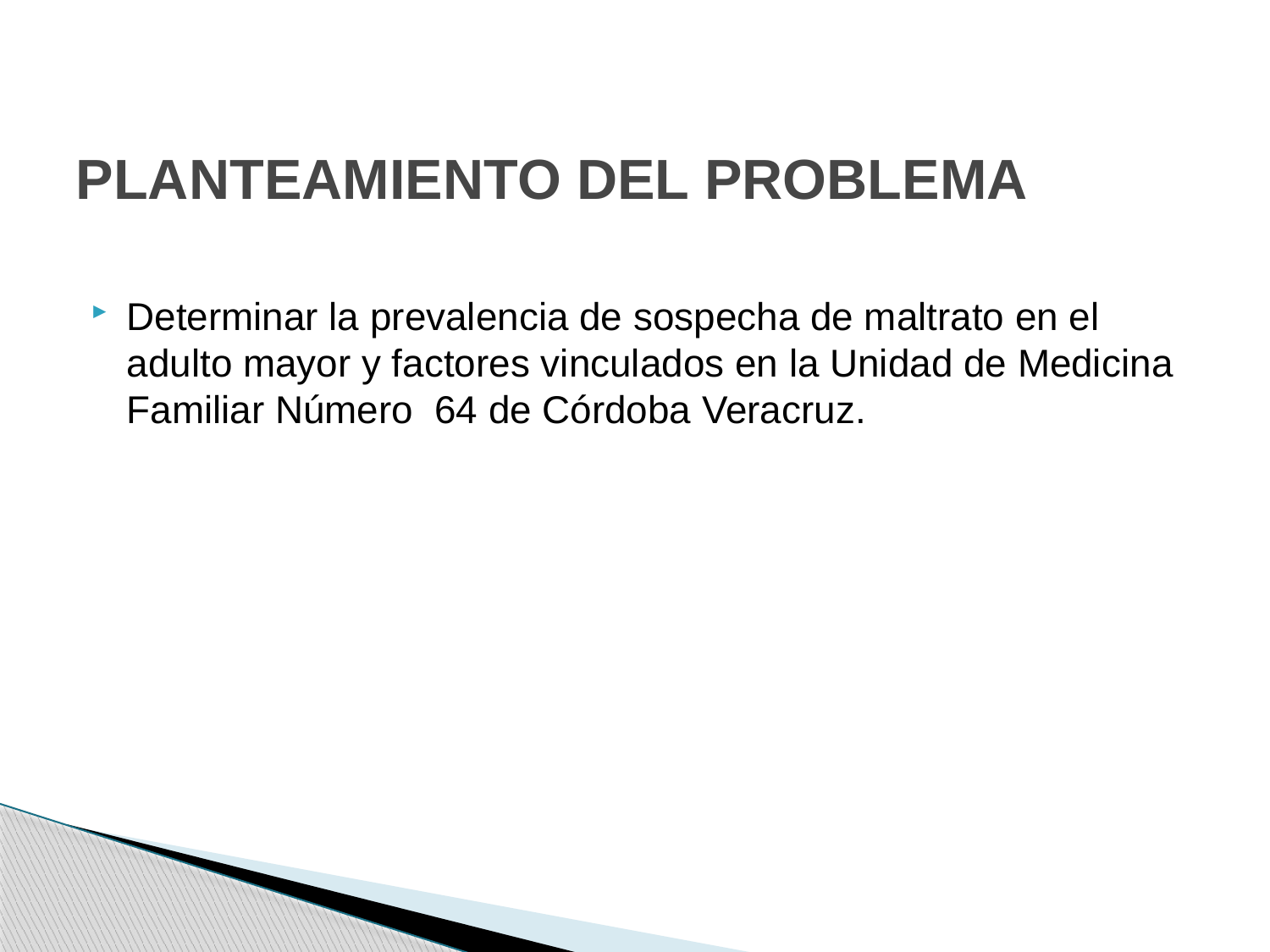

# PLANTEAMIENTO DEL PROBLEMA
Determinar la prevalencia de sospecha de maltrato en el adulto mayor y factores vinculados en la Unidad de Medicina Familiar Número  64 de Córdoba Veracruz.